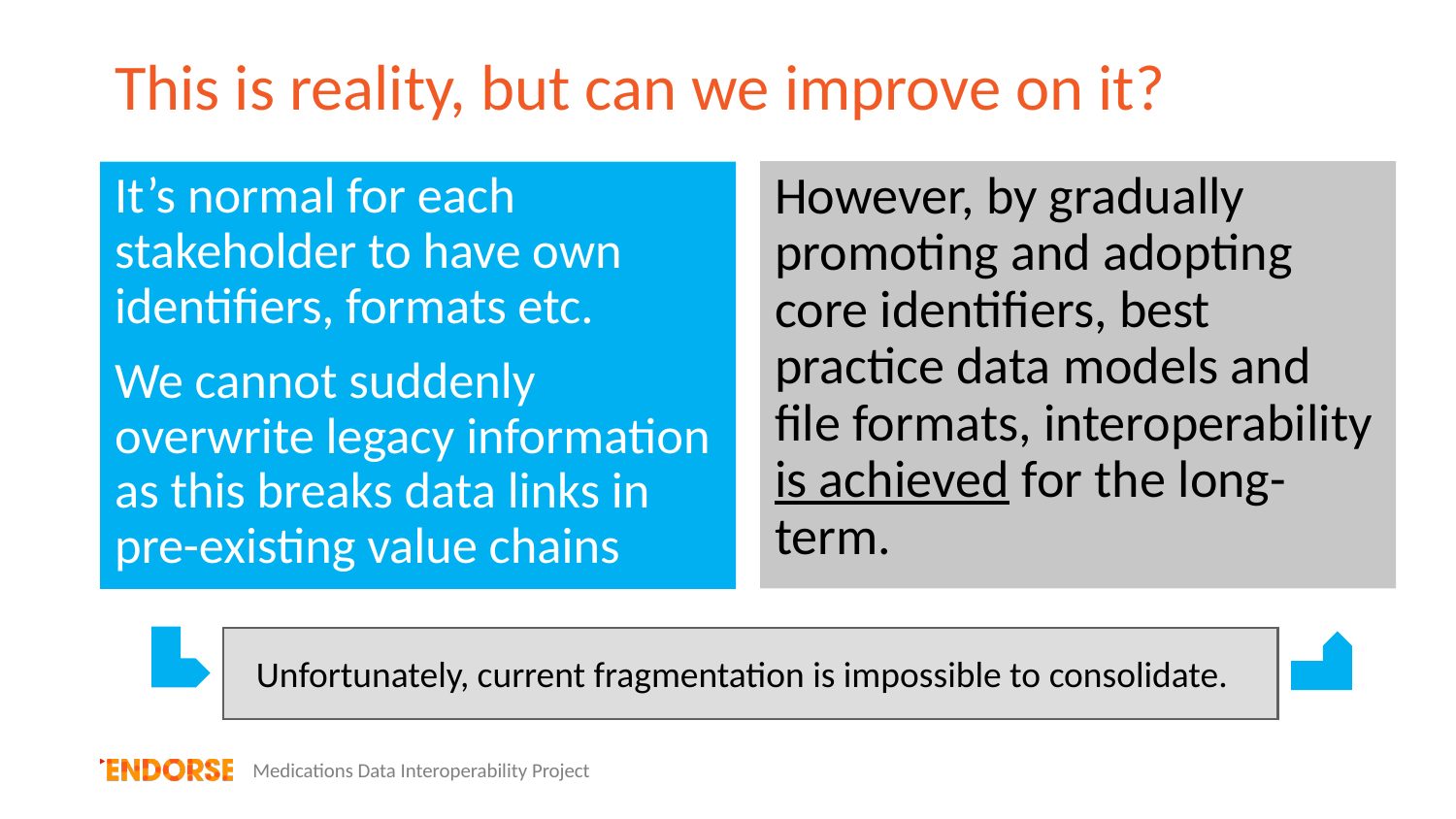

# This is reality, but can we improve on it?
However, by gradually promoting and adopting core identifiers, best practice data models and file formats, interoperability is achieved for the long-term.

It’s normal for each stakeholder to have own identifiers, formats etc.
We cannot suddenly overwrite legacy information as this breaks data links in pre-existing value chains

Unfortunately, current fragmentation is impossible to consolidate.

Medications Data Interoperability Project